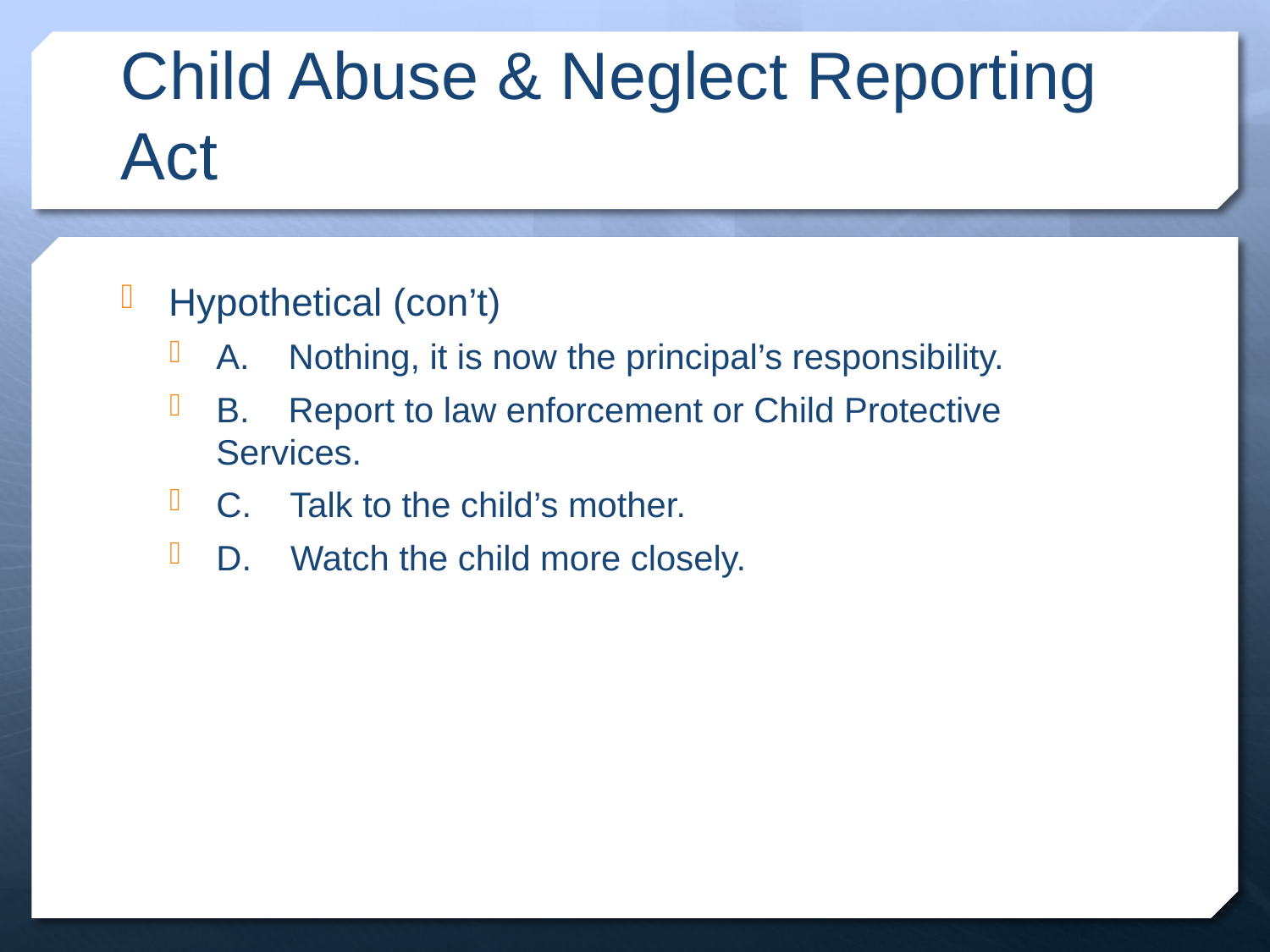

# Child Abuse & Neglect Reporting Act
Hypothetical (con’t)
A.    Nothing, it is now the principal’s responsibility.
B.    Report to law enforcement or Child Protective Services.
C.    Talk to the child’s mother.
D.    Watch the child more closely.